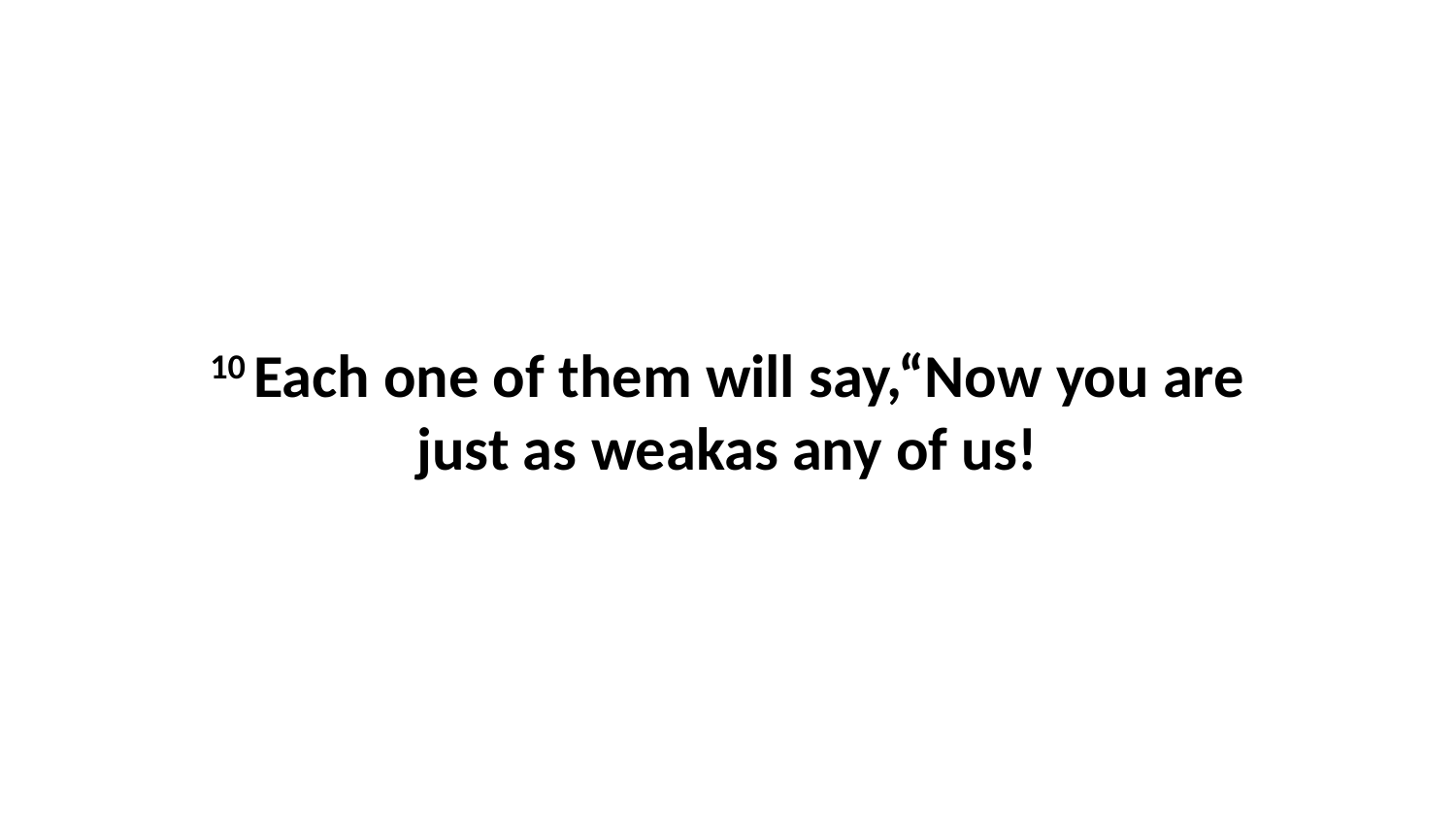

10 Each one of them will say,“Now you are just as weakas any of us!